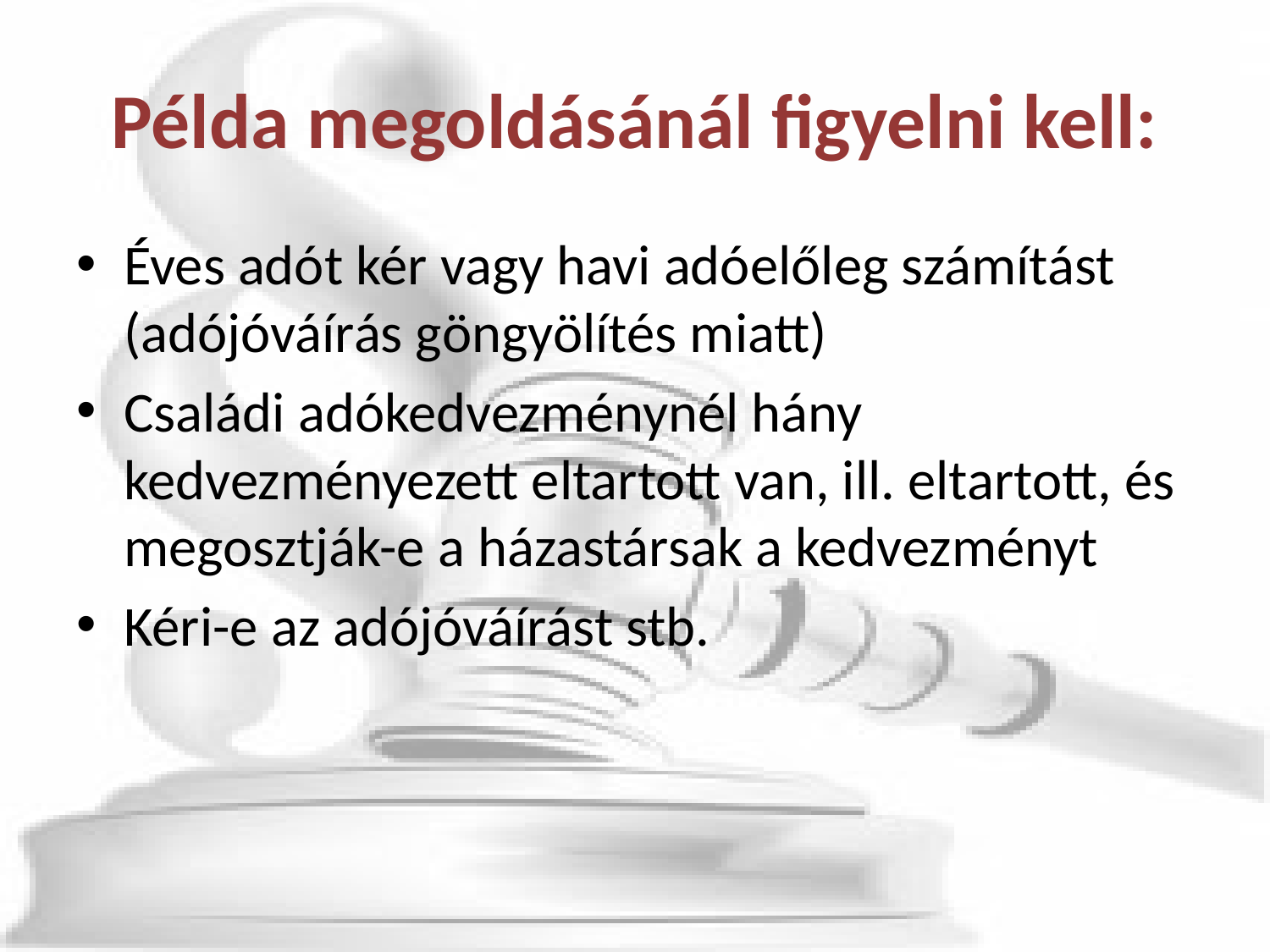

# Példa megoldásánál figyelni kell:
Éves adót kér vagy havi adóelőleg számítást (adójóváírás göngyölítés miatt)
Családi adókedvezménynél hány kedvezményezett eltartott van, ill. eltartott, és megosztják-e a házastársak a kedvezményt
Kéri-e az adójóváírást stb.